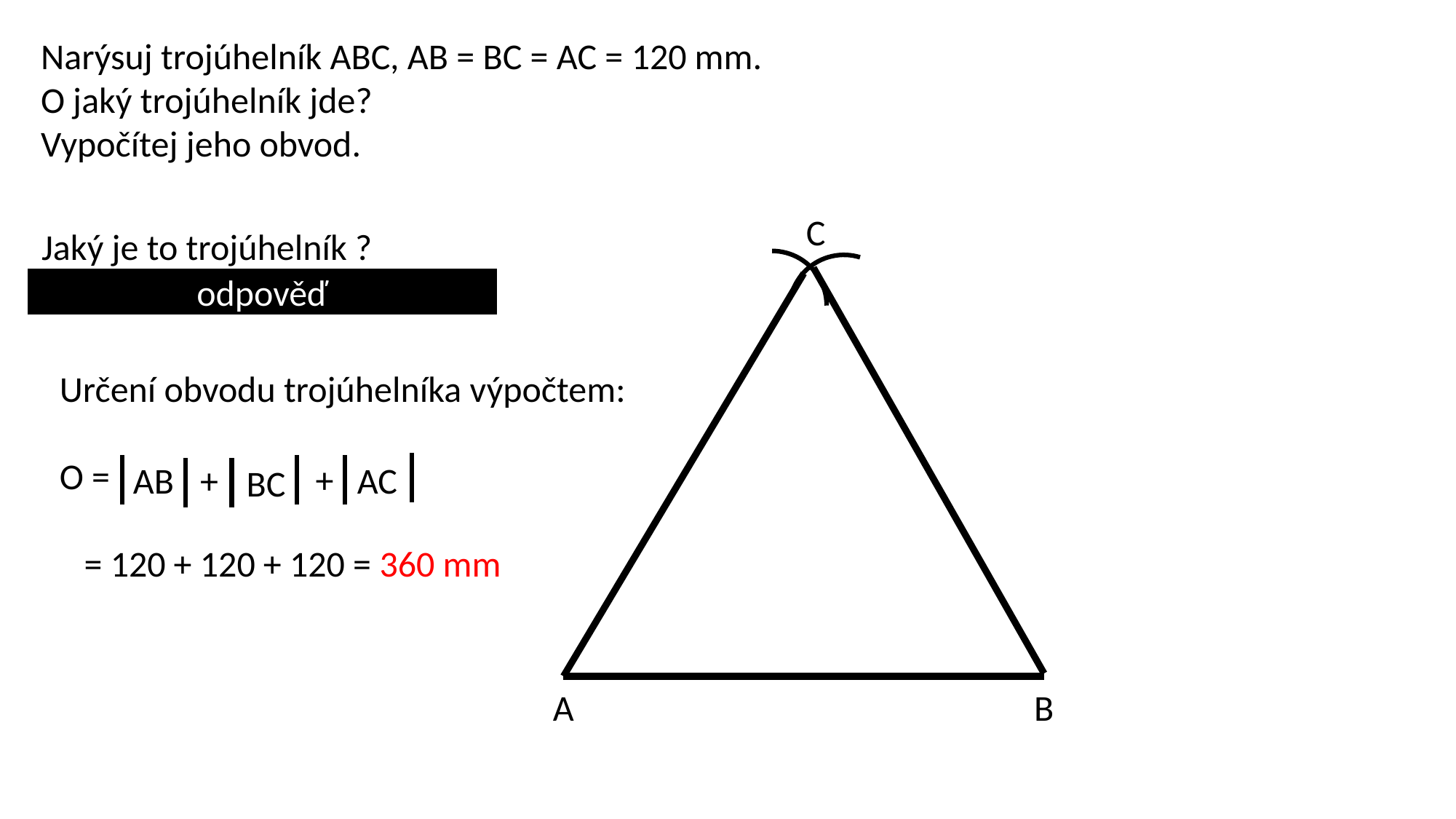

Narýsuj trojúhelník ABC, AB = BC = AC = 120 mm.
O jaký trojúhelník jde?
Vypočítej jeho obvod.

C
Jaký je to trojúhelník ?
Je to rovnostranný trojúhelník

odpověď
Určení obvodu trojúhelníka výpočtem:

O =

   = 120 + 120 + 120 = 360 mm
+
AB
+
AC
BC
A
B